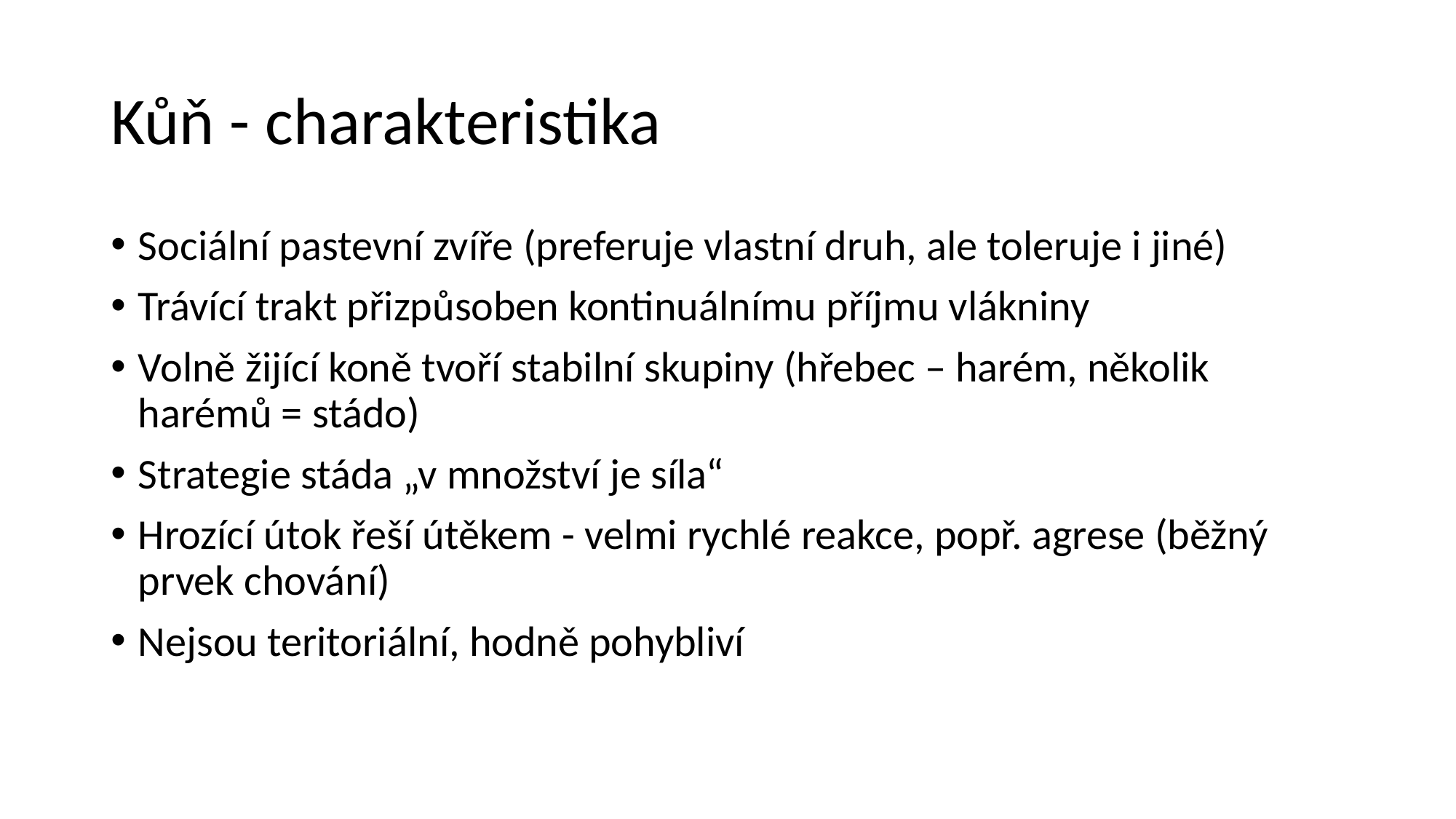

# Kůň - charakteristika
Sociální pastevní zvíře (preferuje vlastní druh, ale toleruje i jiné)
Trávící trakt přizpůsoben kontinuálnímu příjmu vlákniny
Volně žijící koně tvoří stabilní skupiny (hřebec – harém, několik harémů = stádo)
Strategie stáda „v množství je síla“
Hrozící útok řeší útěkem - velmi rychlé reakce, popř. agrese (běžný prvek chování)
Nejsou teritoriální, hodně pohybliví